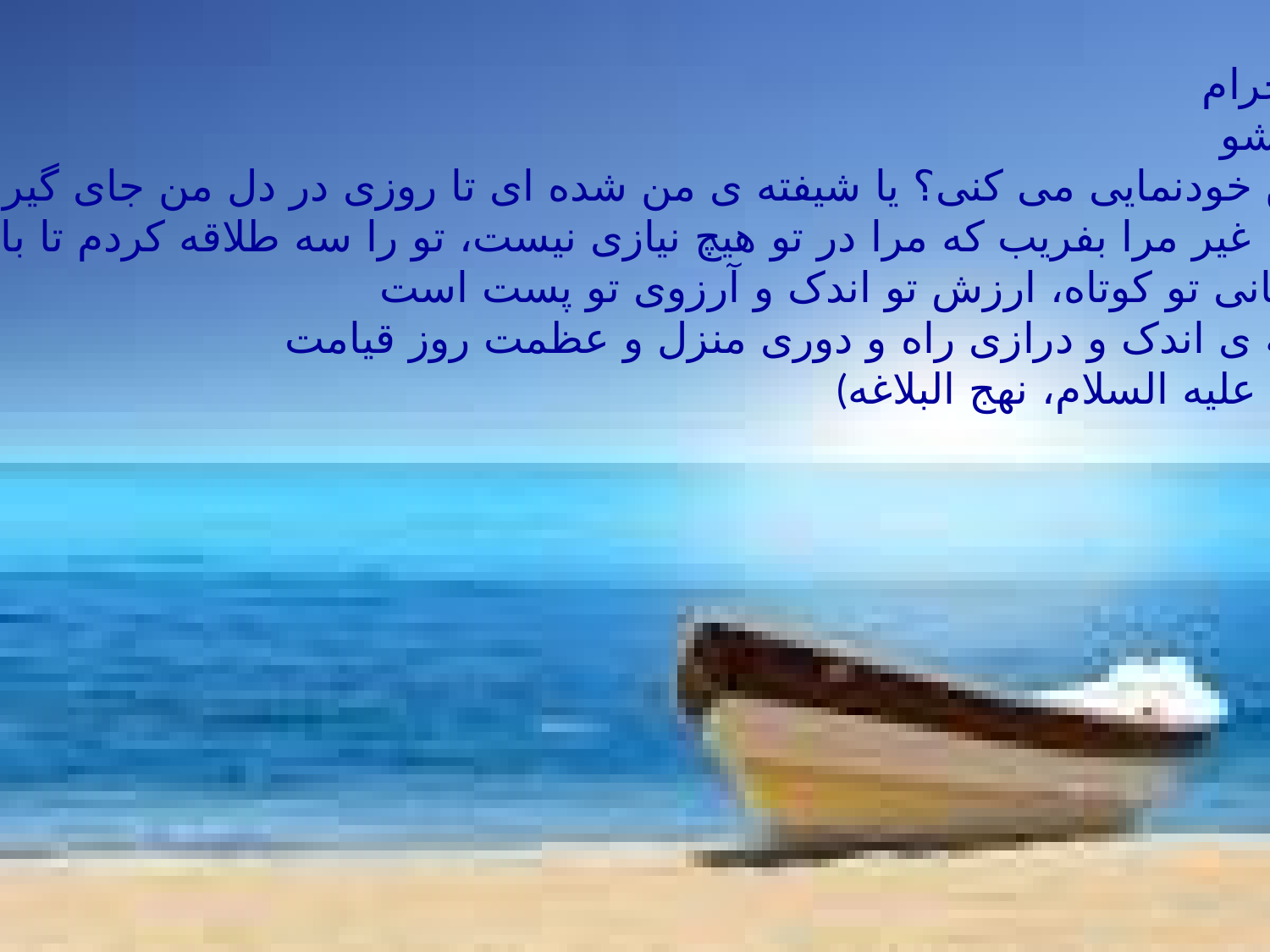

ای دنیا!
ای دنیای حرام!
از من دور شو
آیا برای من خودنمایی می کنی؟ یا شیفته ی من شده ای تا روزی در دل من جای گیری؟
هرگز مباد! غیر مرا بفریب که مرا در تو هیچ نیازی نیست، تو را سه طلاقه کردم تا بازگشتی نباشد
دوران زندگانی تو کوتاه، ارزش تو اندک و آرزوی تو پست است
آه از توشه ی اندک و درازی راه و دوری منزل و عظمت روز قیامت!
(امام علی علیه السلام، نهج البلاغه).